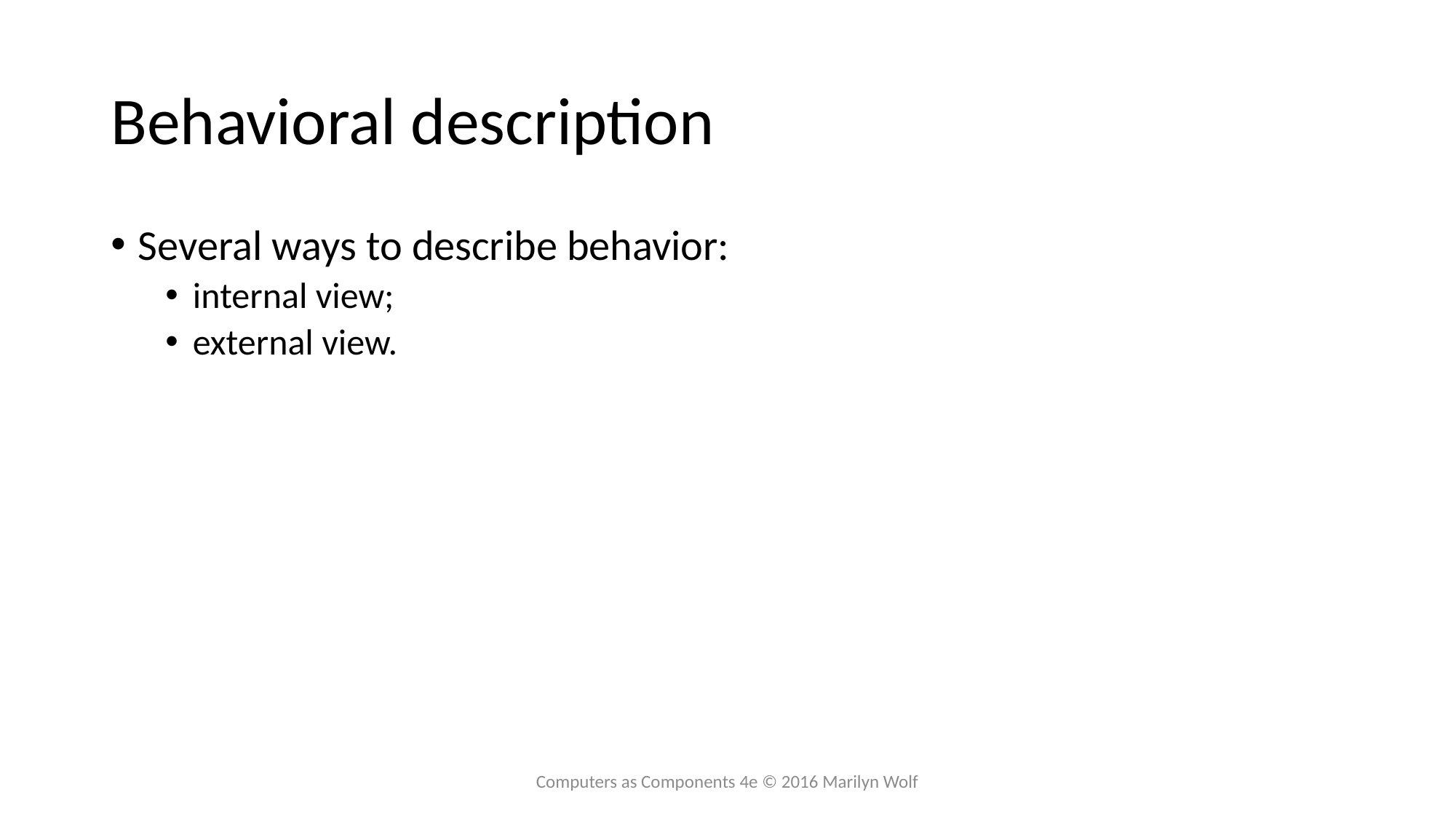

# Behavioral description
Several ways to describe behavior:
internal view;
external view.
Computers as Components 4e © 2016 Marilyn Wolf